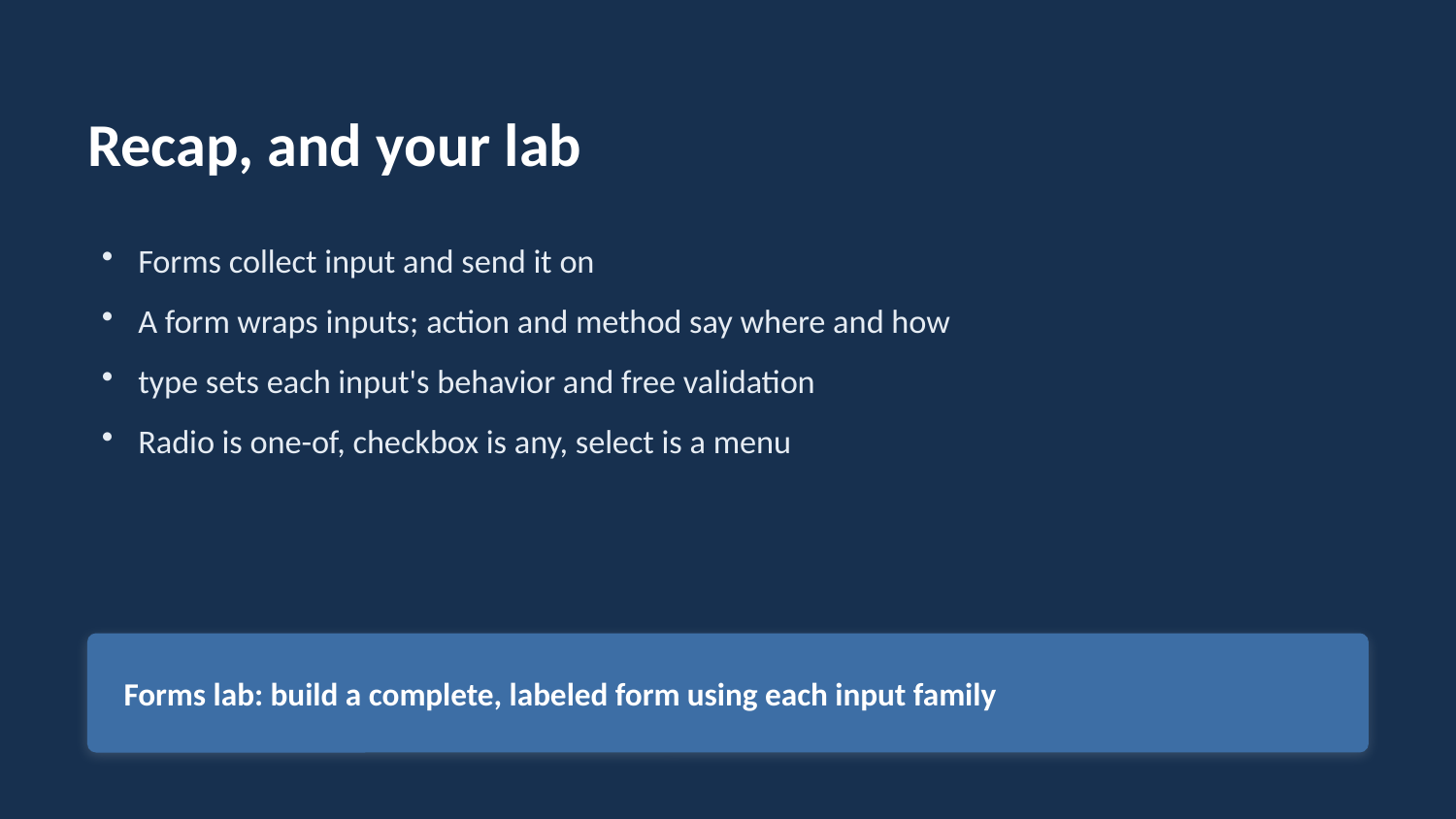

Recap, and your lab
Forms collect input and send it on
A form wraps inputs; action and method say where and how
type sets each input's behavior and free validation
Radio is one-of, checkbox is any, select is a menu

Forms lab: build a complete, labeled form using each input family